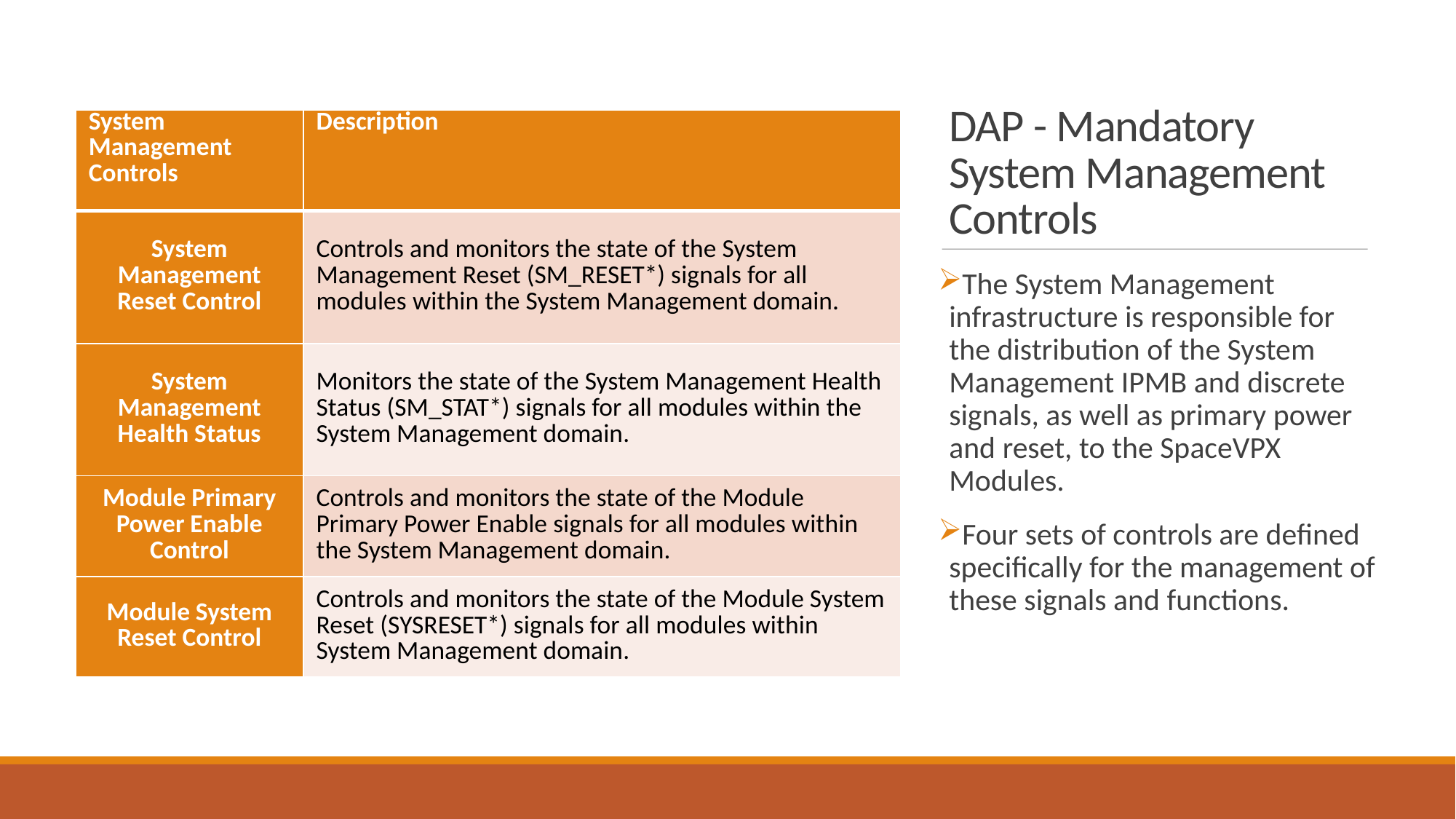

# DAP - Mandatory System Management Controls
| System Management Controls | Description |
| --- | --- |
| System Management Reset Control | Controls and monitors the state of the System Management Reset (SM\_RESET\*) signals for all modules within the System Management domain. |
| System Management Health Status | Monitors the state of the System Management Health Status (SM\_STAT\*) signals for all modules within the System Management domain. |
| Module Primary Power Enable Control | Controls and monitors the state of the Module Primary Power Enable signals for all modules within the System Management domain. |
| Module System Reset Control | Controls and monitors the state of the Module System Reset (SYSRESET\*) signals for all modules within System Management domain. |
The System Management infrastructure is responsible for the distribution of the System Management IPMB and discrete signals, as well as primary power and reset, to the SpaceVPX Modules.
Four sets of controls are defined specifically for the management of these signals and functions.